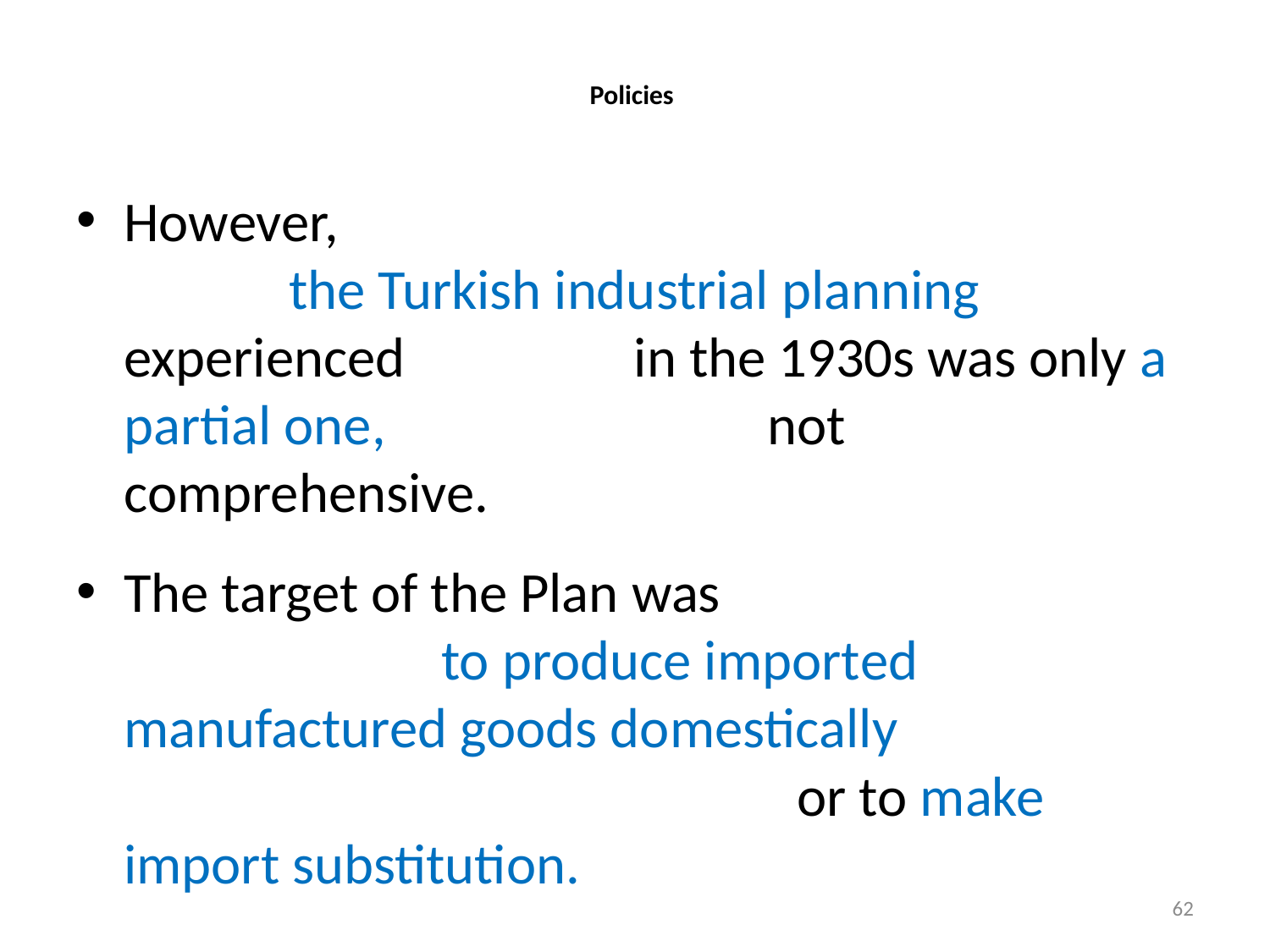

# Policies
However,                                                                                 the Turkish industrial planning experienced                  in the 1930s was only a partial one,                              not comprehensive.
The target of the Plan was                                                               to produce imported manufactured goods domestically                                                                             or to make import substitution.

62